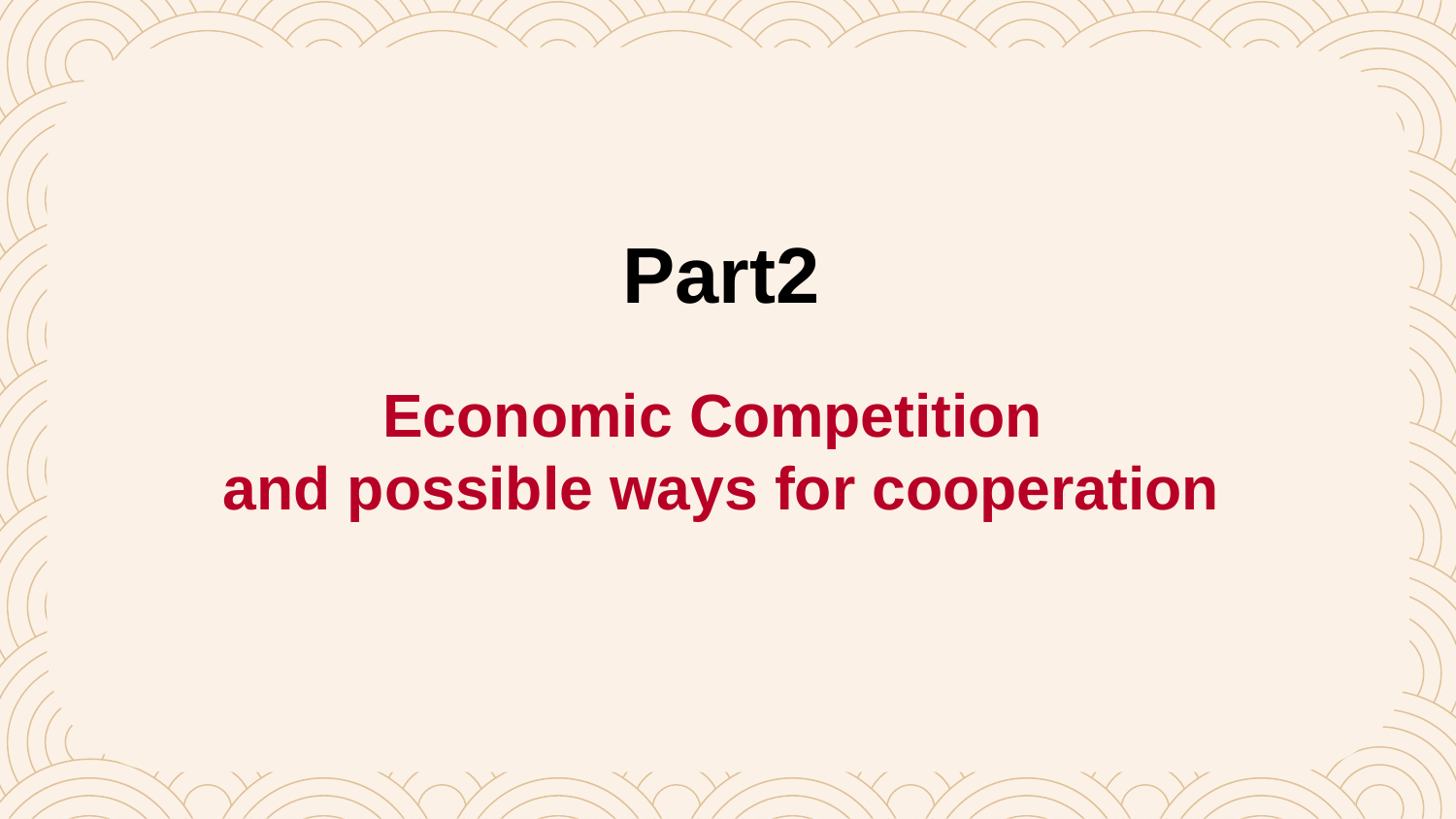

# Part2

Economic Competition
and possible ways for cooperation